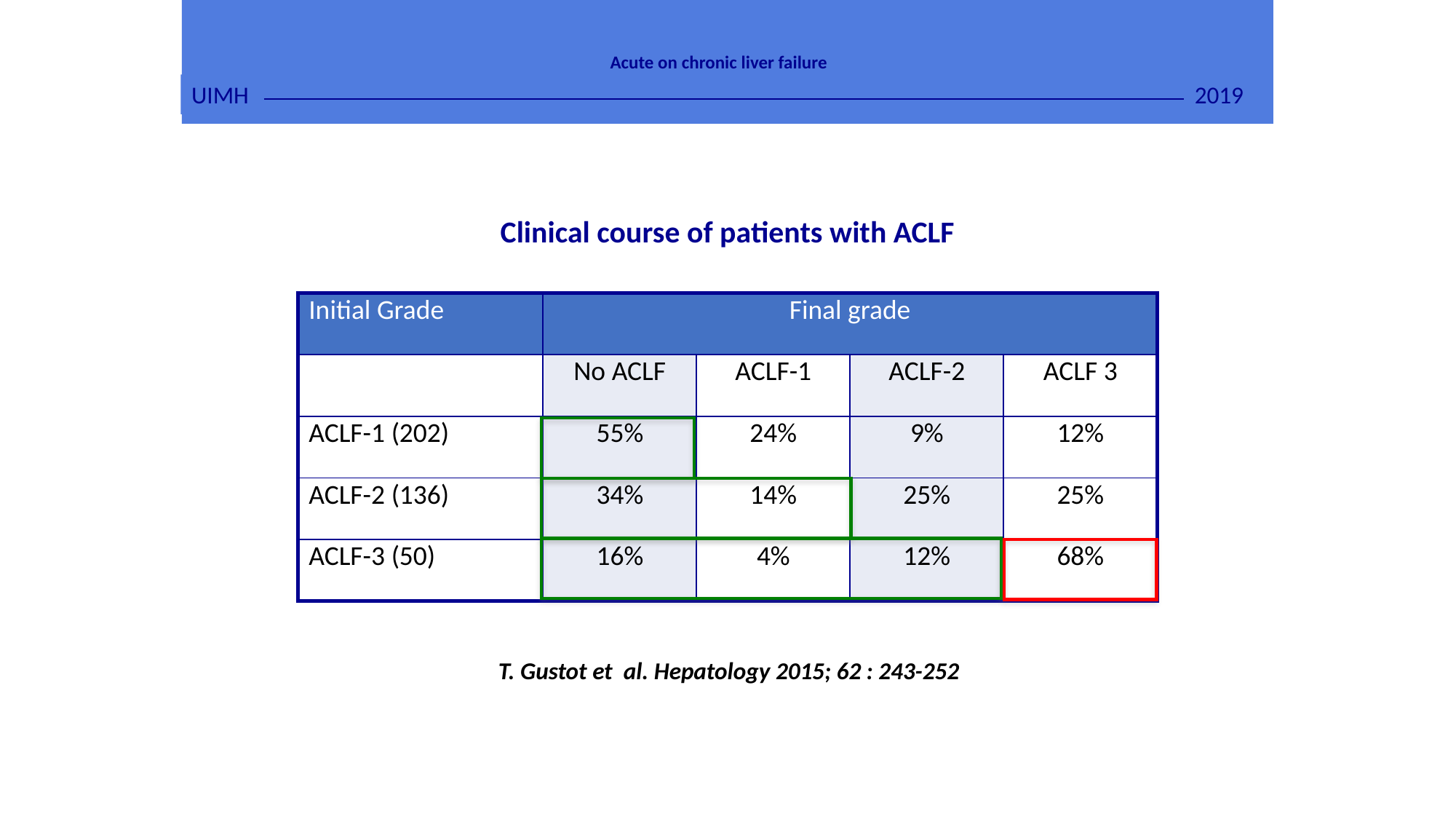

2019
Acute on chronic liver failure
UIMH
Clinical course of patients with ACLF
| Initial Grade | Final grade |  |  |  |
| --- | --- | --- | --- | --- |
|  | No ACLF | ACLF-1 | ACLF-2 | ACLF 3 |
| ACLF-1 (202) | 55% | 24% | 9% | 12% |
| ACLF-2 (136) | 34% | 14% | 25% | 25% |
| ACLF-3 (50) | 16% | 4% | 12% | 68% |

T. Gustot et  al. Hepatology 2015; 62 : 243-252